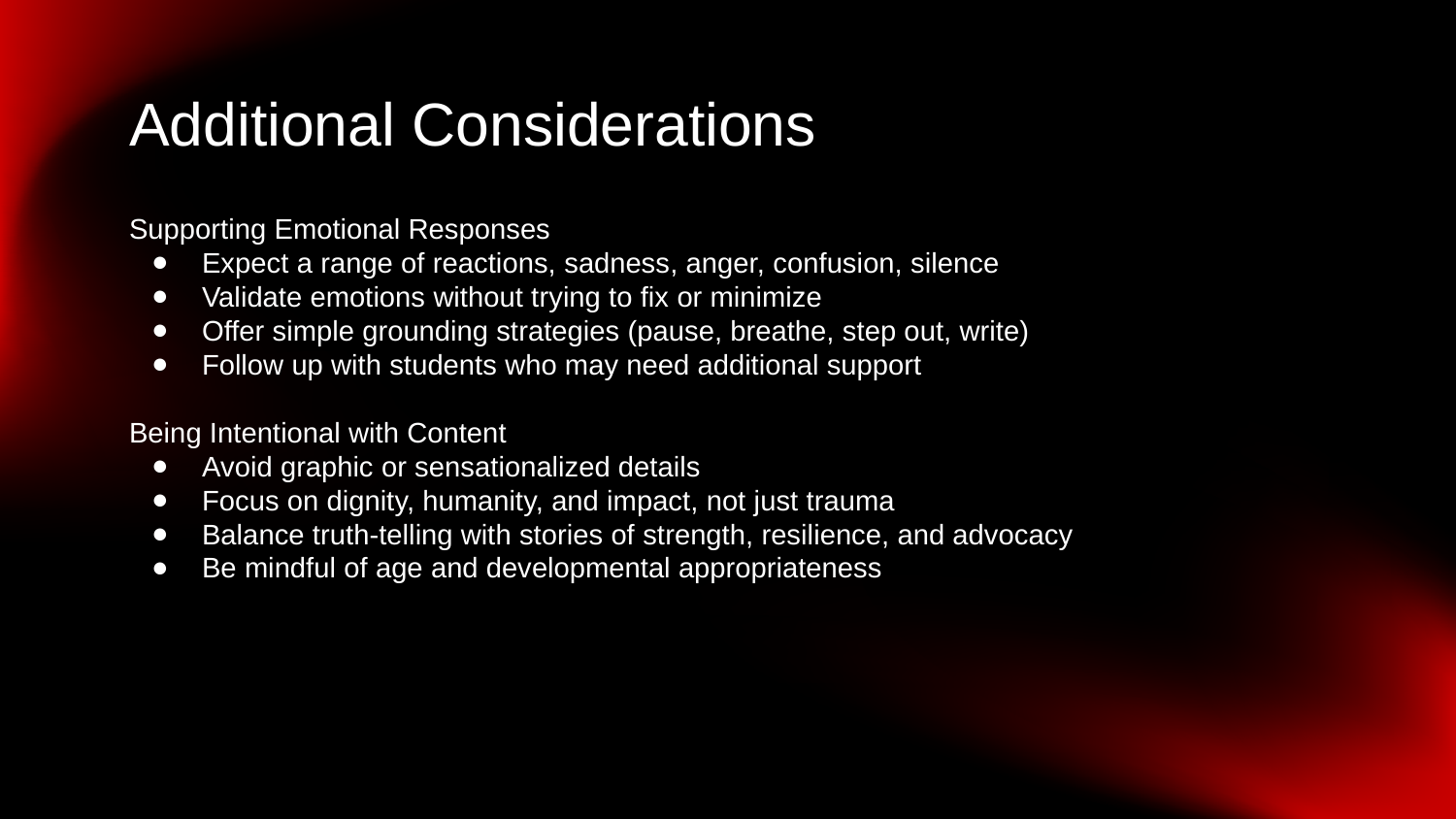

# Additional Considerations
Supporting Emotional Responses
Expect a range of reactions, sadness, anger, confusion, silence
Validate emotions without trying to fix or minimize
Offer simple grounding strategies (pause, breathe, step out, write)
Follow up with students who may need additional support

Being Intentional with Content
Avoid graphic or sensationalized details
Focus on dignity, humanity, and impact, not just trauma
Balance truth-telling with stories of strength, resilience, and advocacy
Be mindful of age and developmental appropriateness